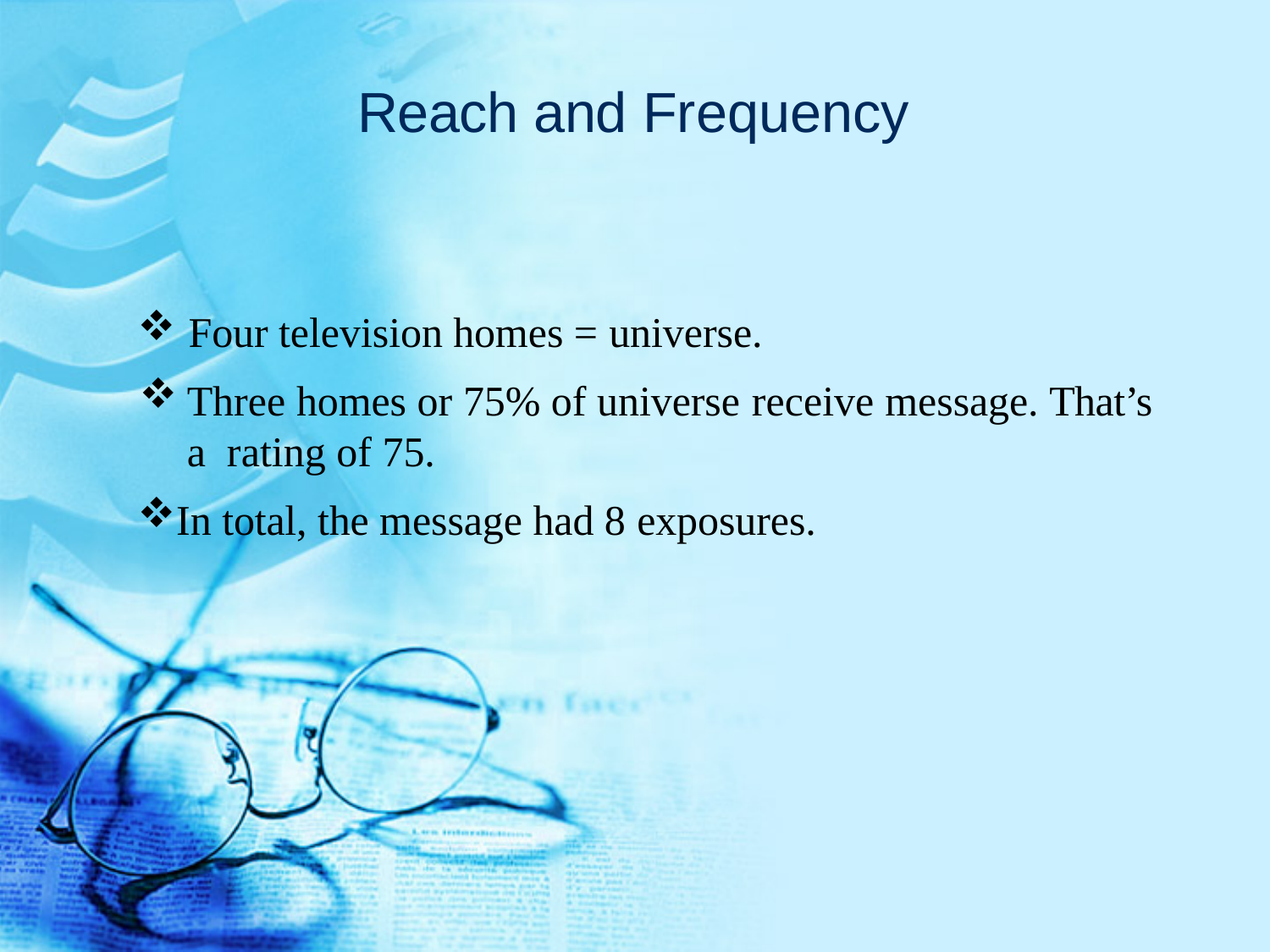

# Reach and Frequency
	Four television homes = universe.
Three homes or 75% of universe receive message. That’s a  rating of 75.
In total, the message had 8 exposures.